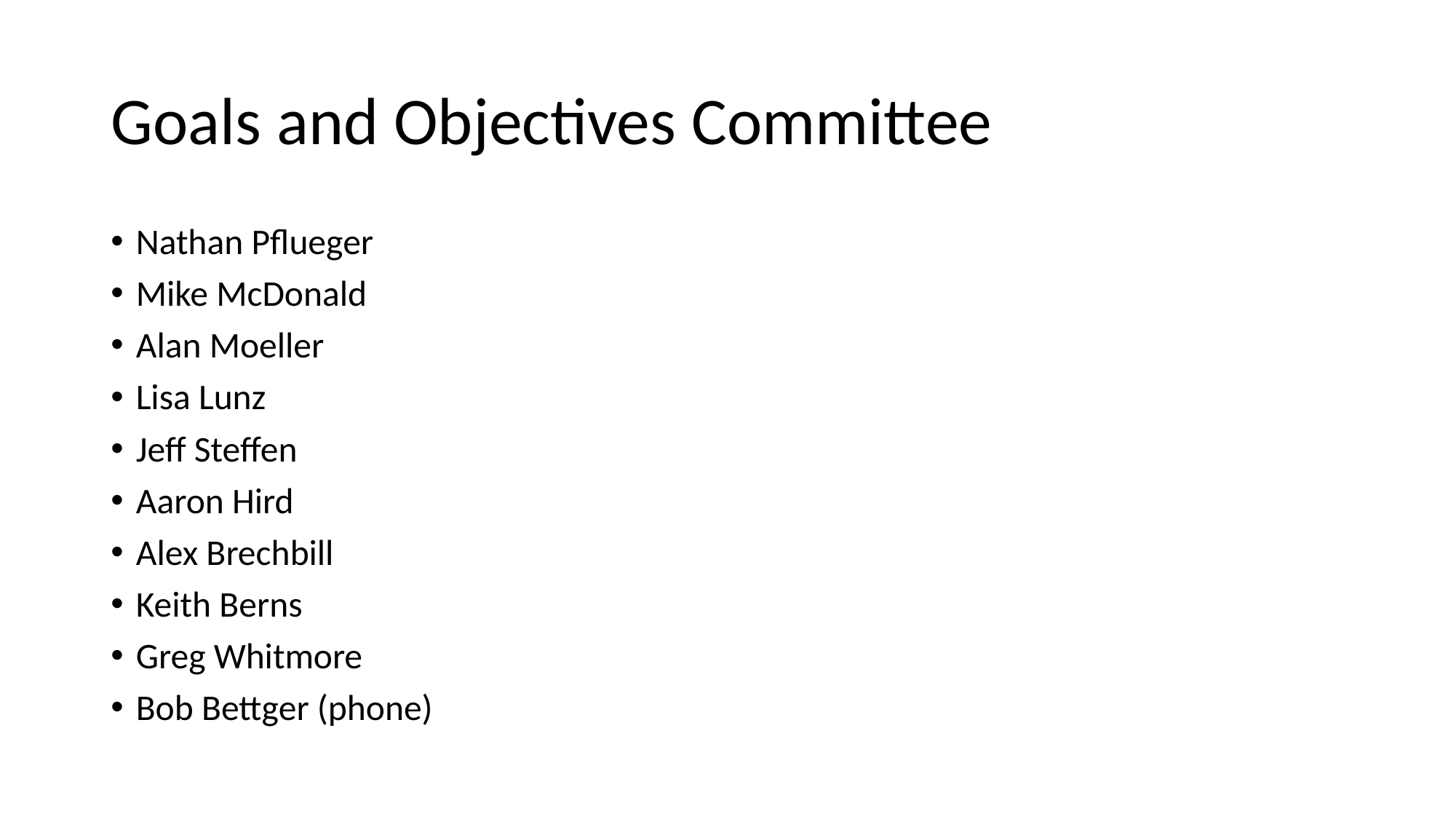

# Goals and Objectives Committee
Nathan Pflueger
Mike McDonald
Alan Moeller
Lisa Lunz
Jeff Steffen
Aaron Hird
Alex Brechbill
Keith Berns
Greg Whitmore
Bob Bettger (phone)